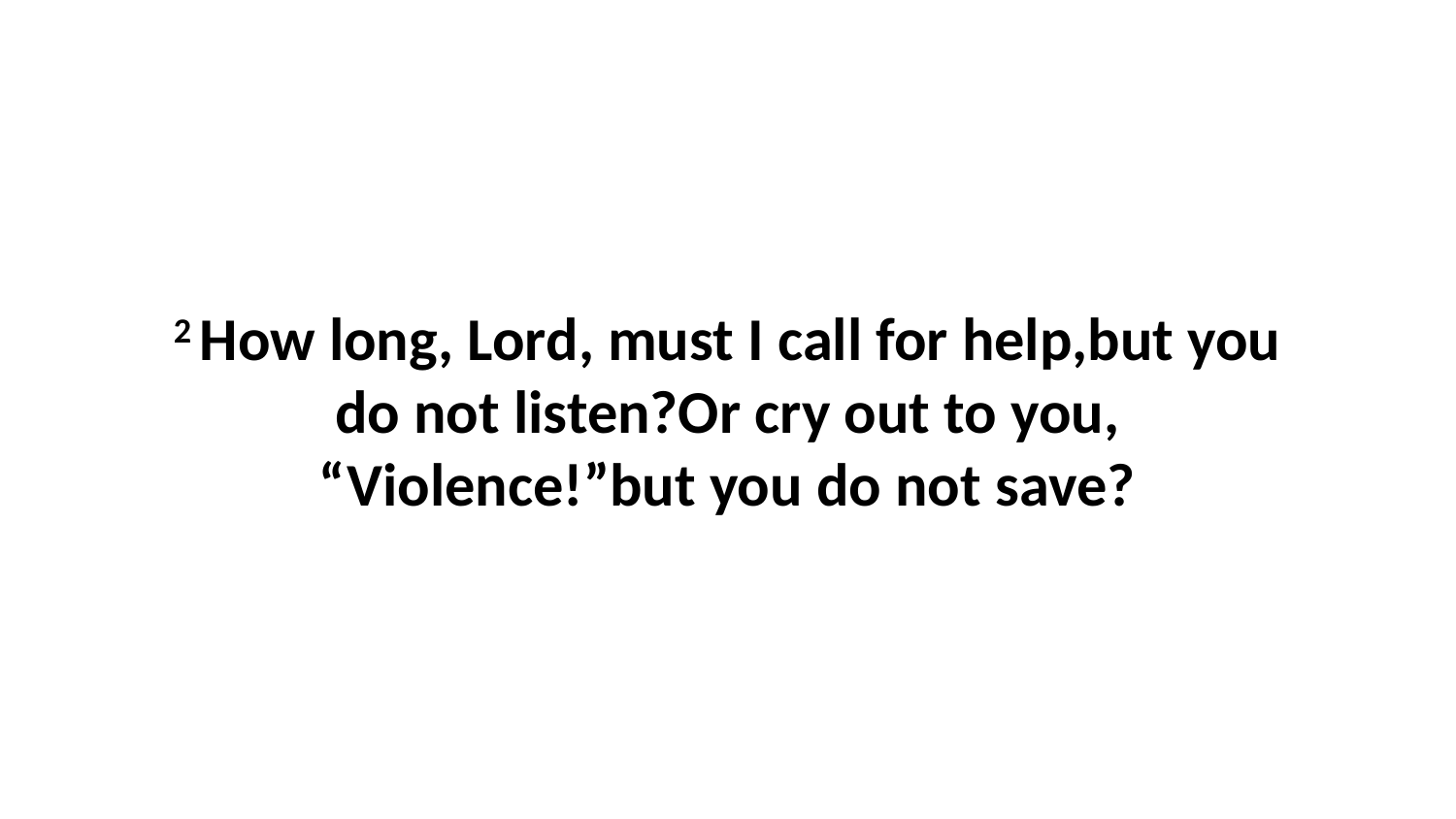

2 How long, Lord, must I call for help,but you do not listen?Or cry out to you, “Violence!”but you do not save?